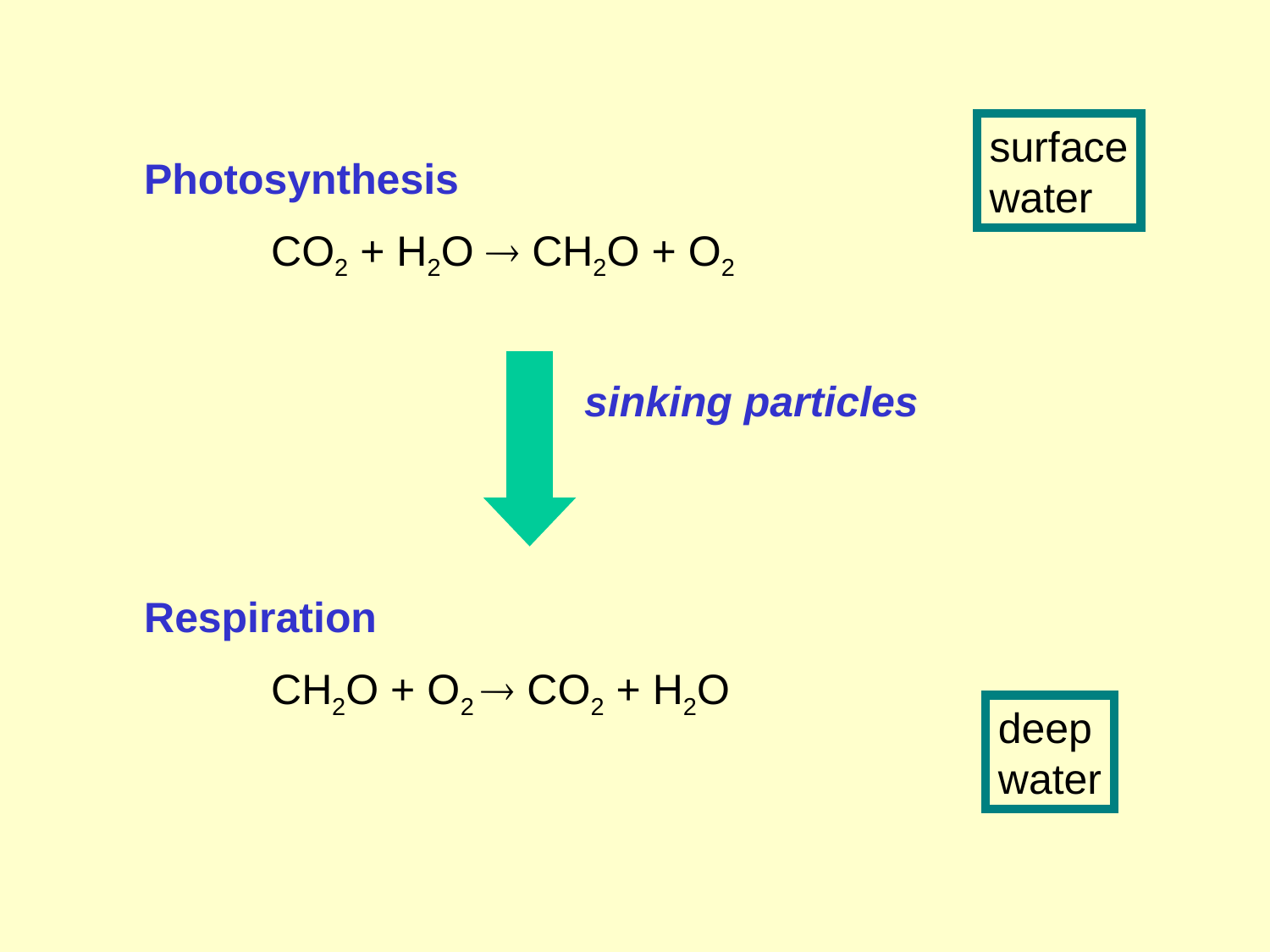

surface
water
Photosynthesis
	CO2 + H2O → CH2O + O2

			     sinking particles

Respiration
	CH2O + O2 → CO2 + H2O

deep
water